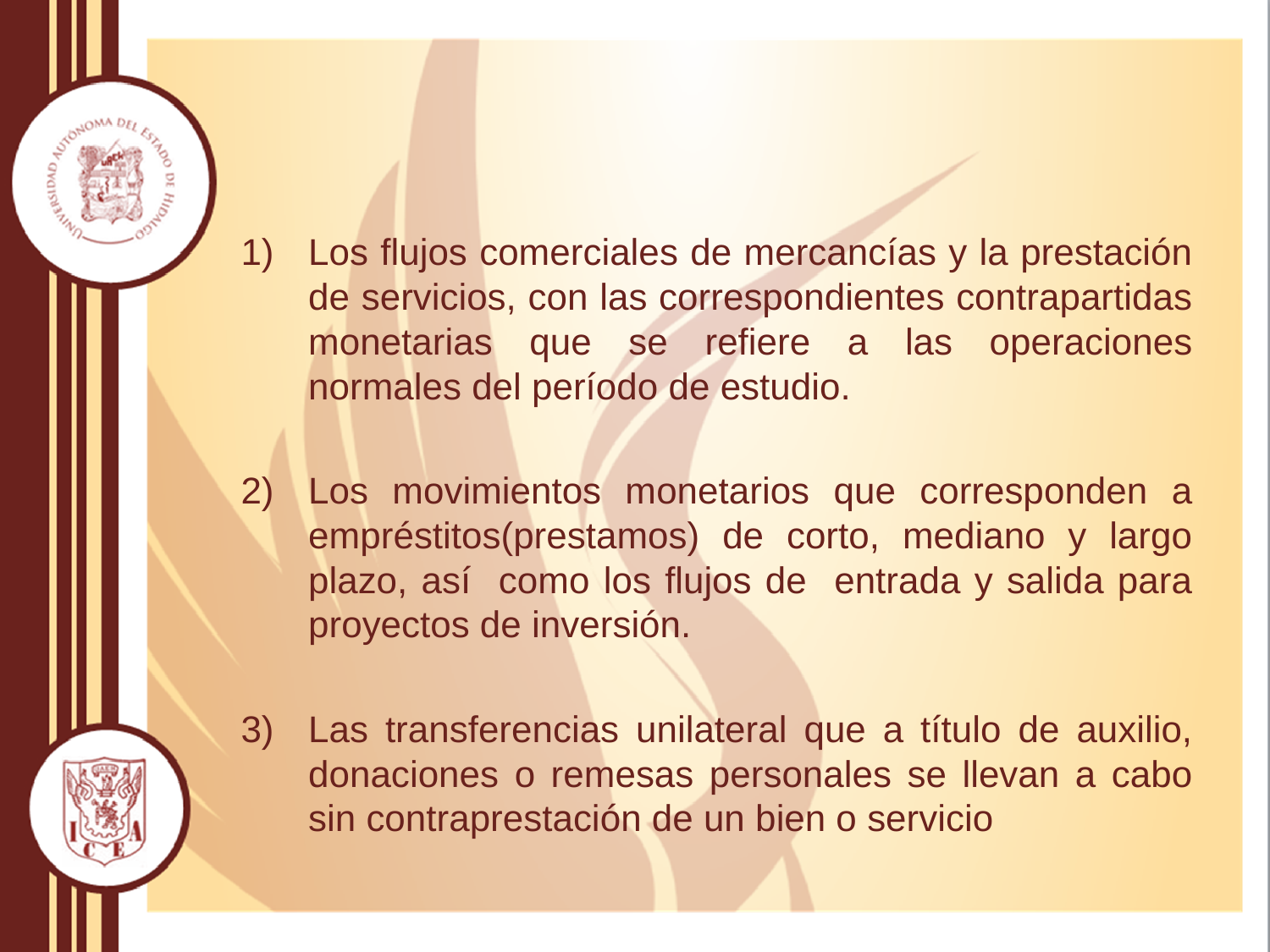

Los flujos comerciales de mercancías y la prestación de servicios, con las correspondientes contrapartidas monetarias que se refiere a las operaciones normales del período de estudio.

Los movimientos monetarios que corresponden a empréstitos(prestamos) de corto, mediano y largo plazo, así  como los flujos de  entrada y salida para proyectos de inversión.

Las transferencias unilateral que a título de auxilio, donaciones o remesas personales se llevan a cabo sin contraprestación de un bien o servicio